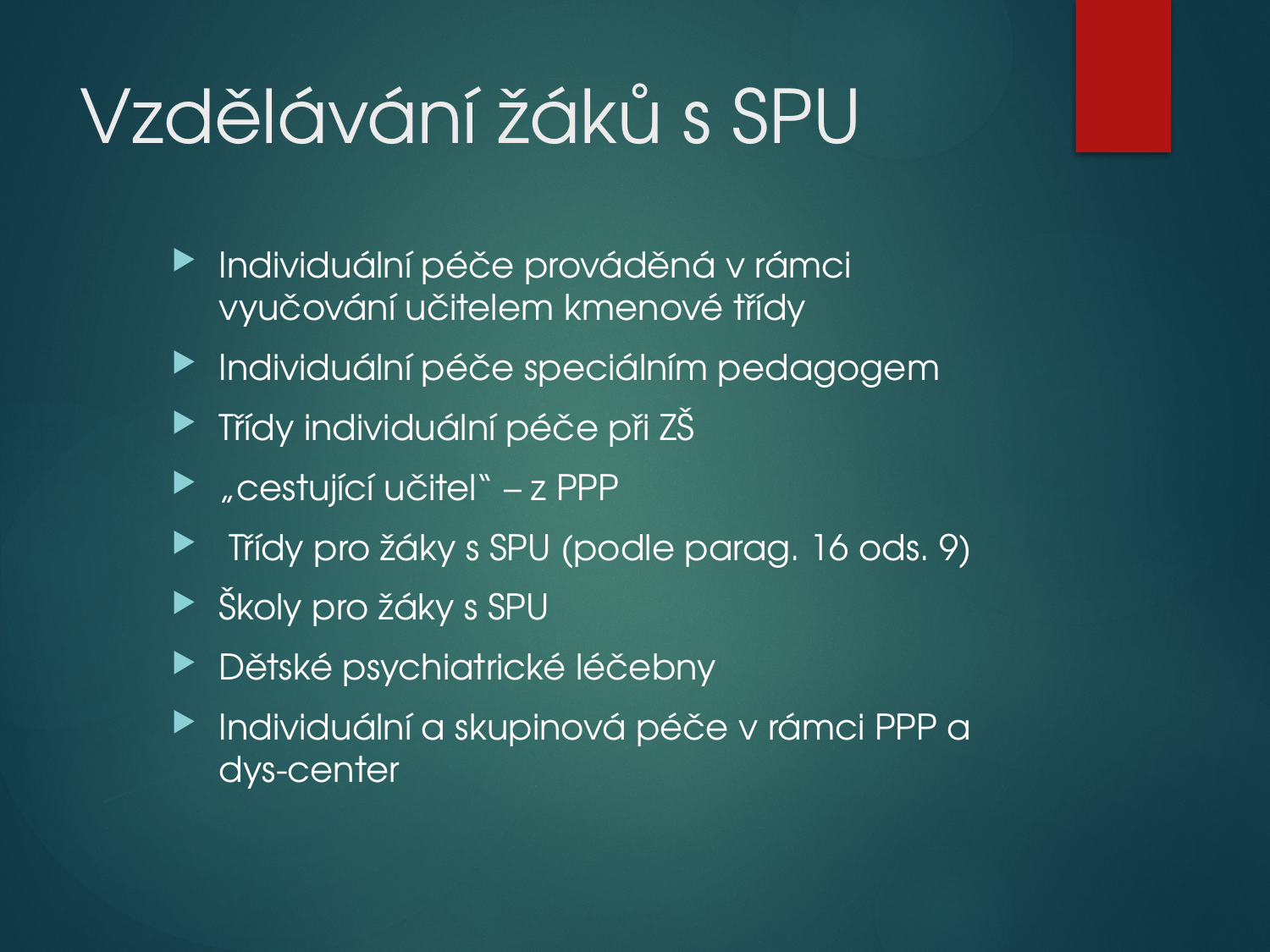

# Vzdělávání žáků s SPU
Individuální péče prováděná v rámci vyučování učitelem kmenové třídy
Individuální péče speciálním pedagogem
Třídy individuální péče při ZŠ
„cestující učitel“ – z PPP
 Třídy pro žáky s SPU (podle parag. 16 ods. 9)
Školy pro žáky s SPU
Dětské psychiatrické léčebny
Individuální a skupinová péče v rámci PPP a dys-center